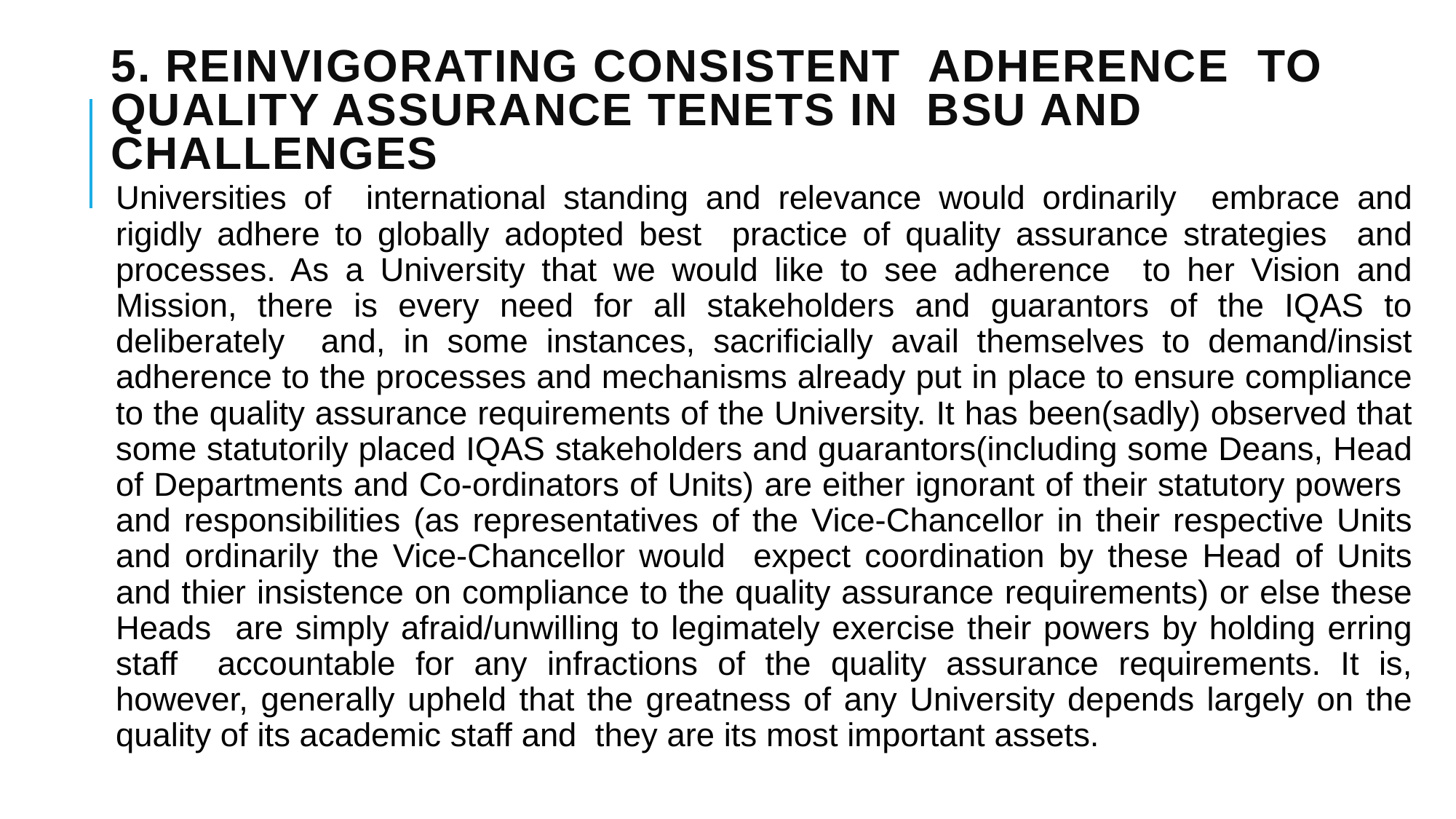

# 5. REINVIGORATING CONSISTENT  ADHERENCE  TO QUALITY ASSURANCE TENETS IN  BSU AND  CHALLENGES
Universities of  international standing and relevance would ordinarily  embrace and rigidly adhere to globally adopted best  practice of quality assurance strategies  and processes. As a University that we would like to see adherence  to her Vision and Mission, there is every need for all stakeholders and guarantors of the IQAS to deliberately  and, in some instances, sacrificially avail themselves to demand/insist adherence to the processes and mechanisms already put in place to ensure compliance to the quality assurance requirements of the University. It has been(sadly) observed that some statutorily placed IQAS stakeholders and guarantors(including some Deans, Head of Departments and Co-ordinators of Units) are either ignorant of their statutory powers  and responsibilities (as representatives of the Vice-Chancellor in their respective Units and ordinarily the Vice-Chancellor would  expect coordination by these Head of Units and thier insistence on compliance to the quality assurance requirements) or else these Heads  are simply afraid/unwilling to legimately exercise their powers by holding erring staff  accountable for any infractions of the quality assurance requirements. It is, however, generally upheld that the greatness of any University depends largely on the quality of its academic staff and  they are its most important assets.